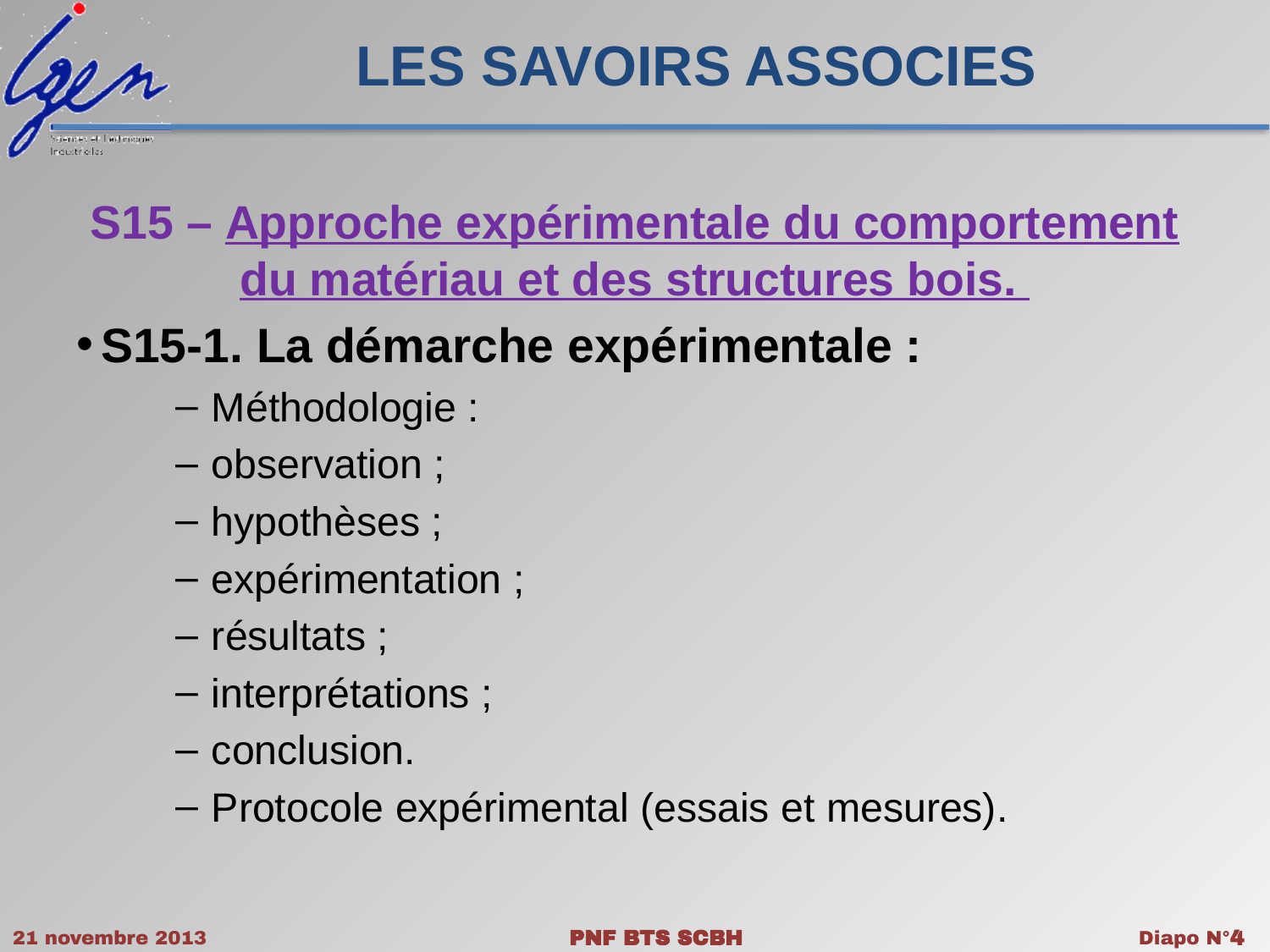

LES SAVOIRS ASSOCIES

S15 – Approche expérimentale du comportement du matériau et des structures bois.
S15-1. La démarche expérimentale :
 Méthodologie :
 observation ;
 hypothèses ;
 expérimentation ;
 résultats ;
 interprétations ;
 conclusion.
 Protocole expérimental (essais et mesures).